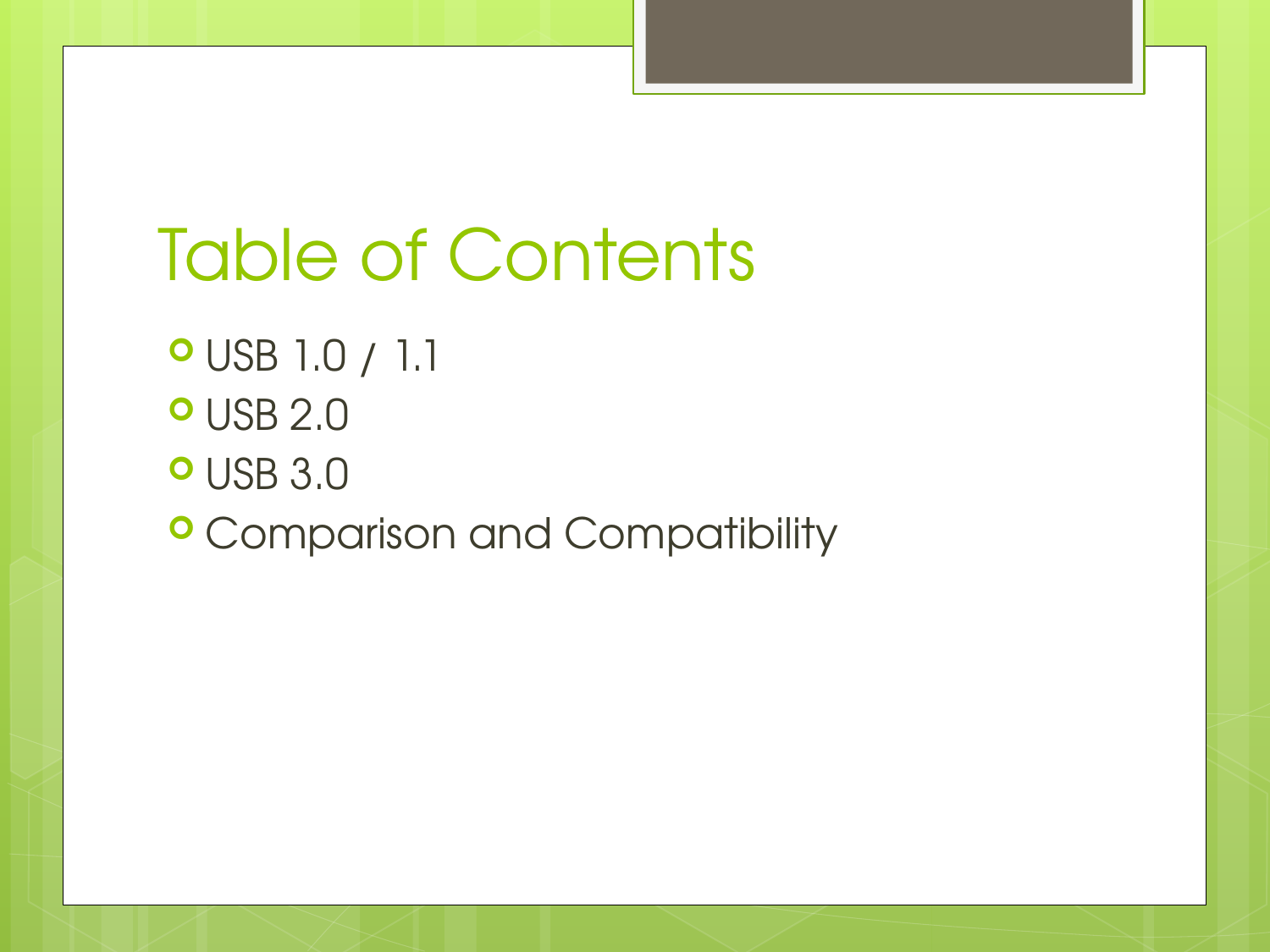

# Table of Contents
USB 1.0 / 1.1
USB 2.0
USB 3.0
Comparison and Compatibility